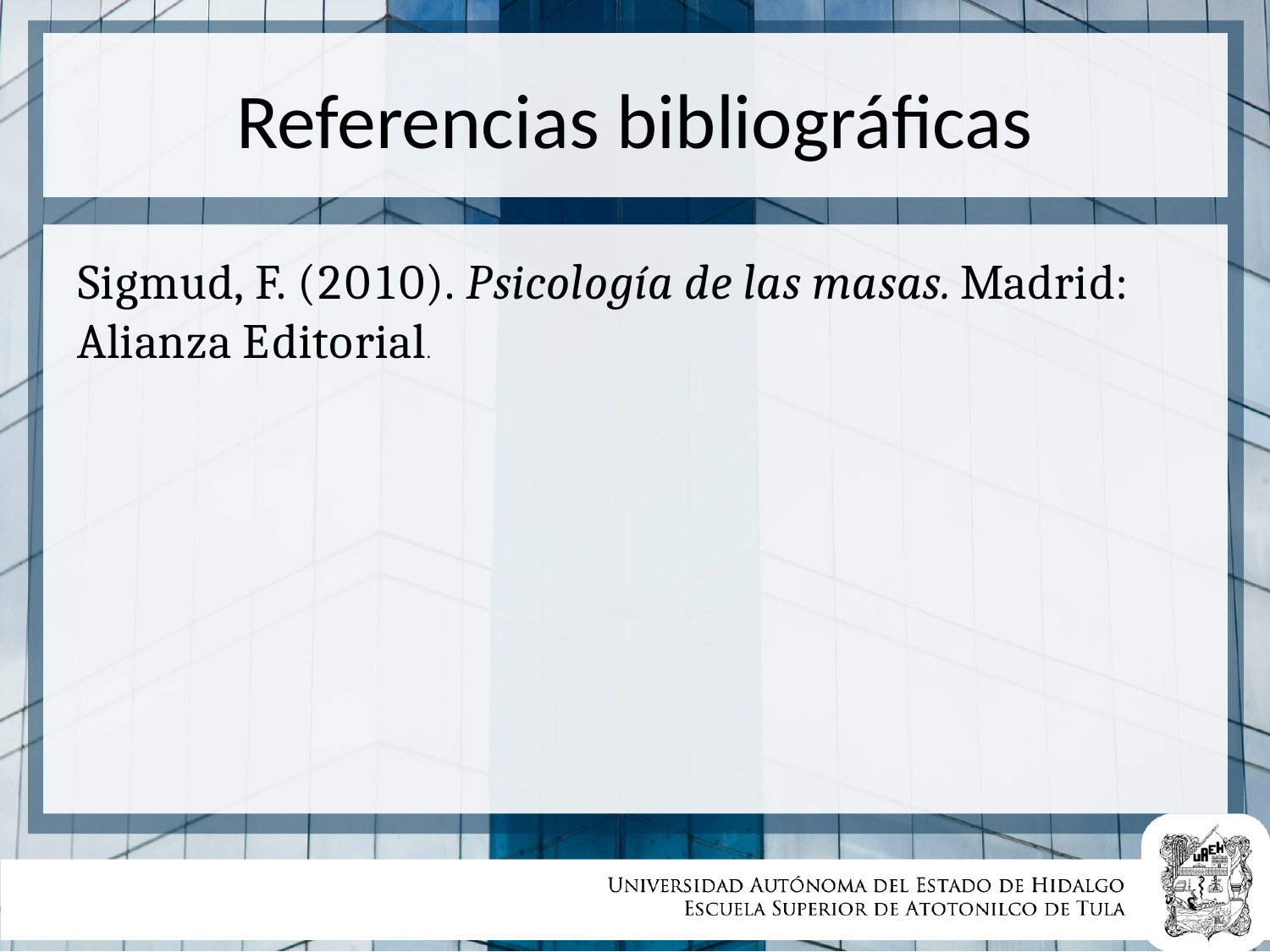

# Referencias bibliográficas
Sigmud, F. (2010). Psicología de las masas. Madrid: Alianza Editorial.